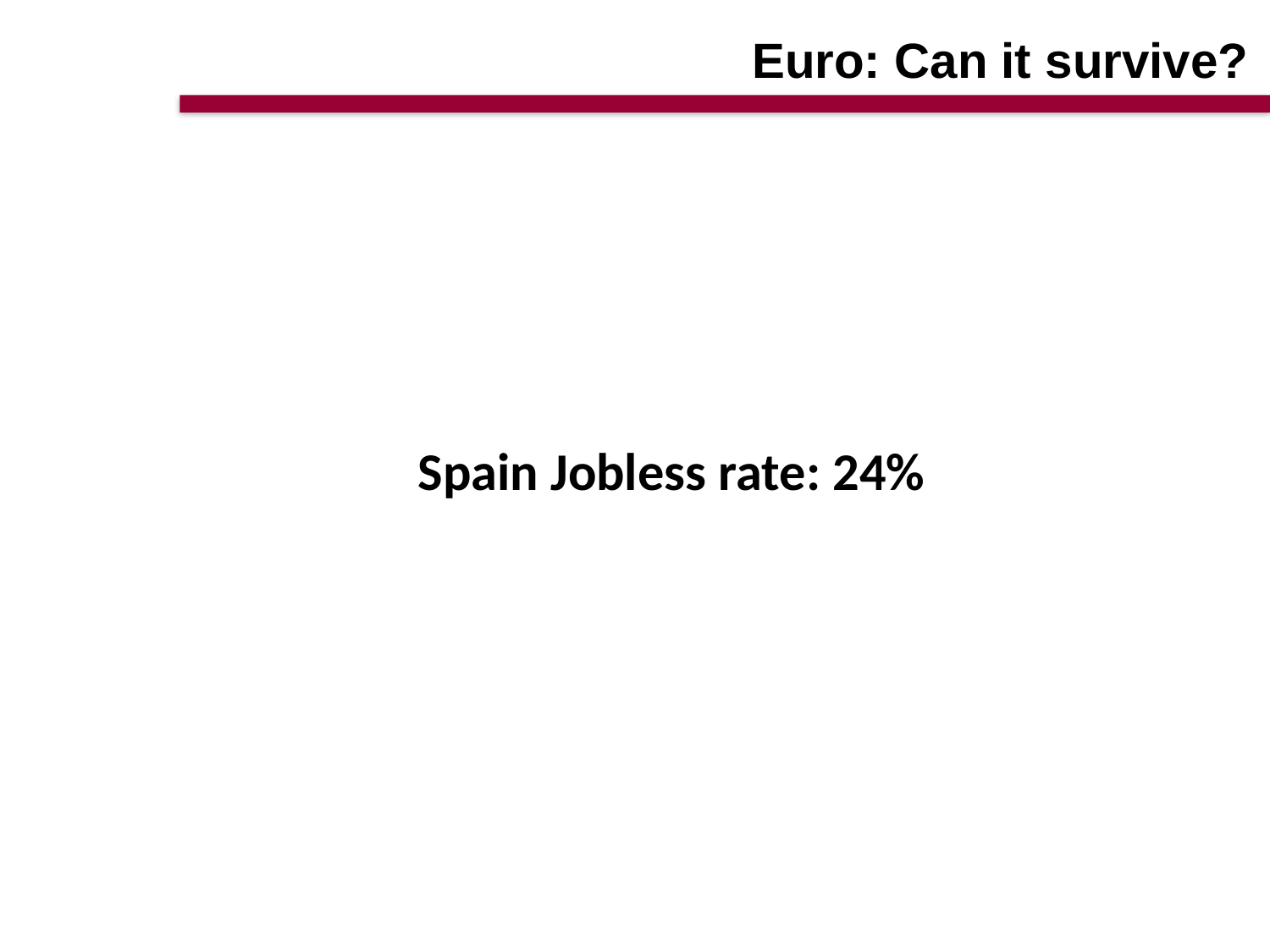

Euro: Can it survive?

Spain Jobless rate: 24%